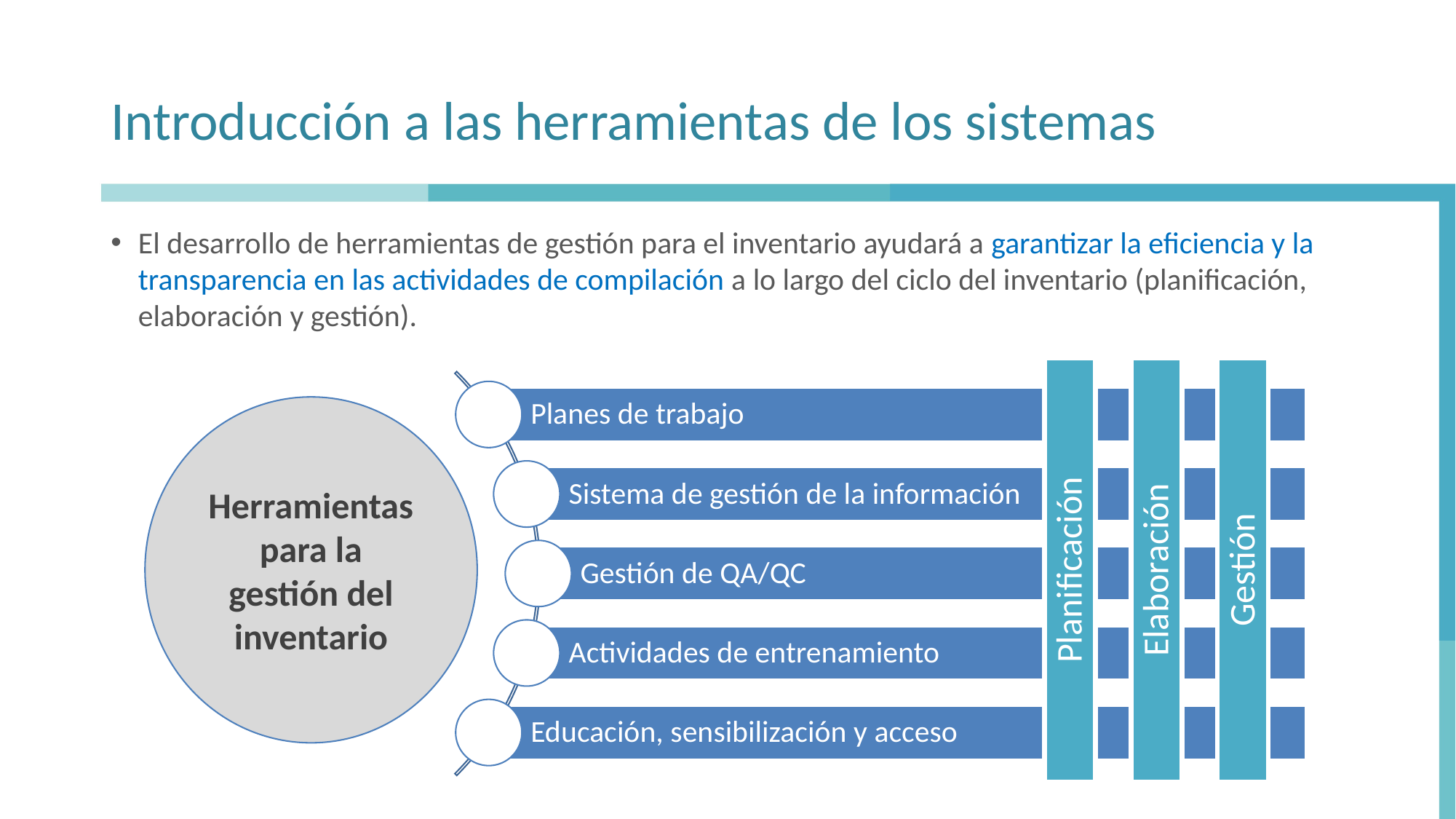

# Introducción a las herramientas de los sistemas
El desarrollo de herramientas de gestión para el inventario ayudará a garantizar la eficiencia y la transparencia en las actividades de compilación a lo largo del ciclo del inventario (planificación, elaboración y gestión).

Planes de trabajo
Sistema de gestión de la información
Gestión de QA/QC
Actividades de entrenamiento
Educación, sensibilización y acceso
Herramientas para la gestión del inventario

Planificación

Elaboración

Gestión